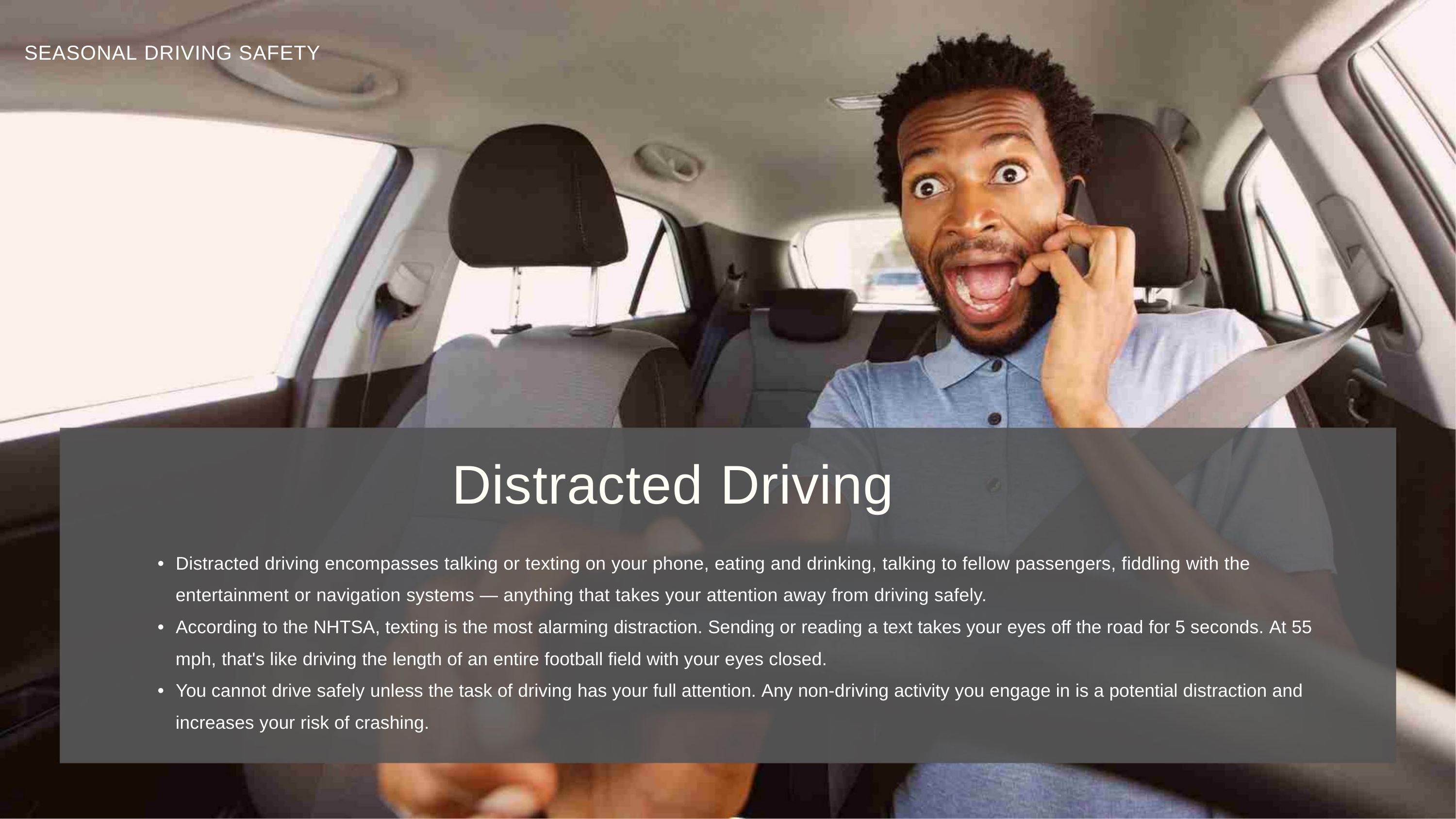

SEASONAL DRIVING SAFETY
Distracted Driving
• Distracted driving encompasses talking or texting on your phone, eating and drinking, talking to fellow passengers, fiddling with the
entertainment or navigation systems — anything that takes your attention away from driving safely.
• According to the NHTSA, texting is the most alarming distraction. Sending or reading a text takes your eyes off the road for 5 seconds. At 55
mph, that's like driving the length of an entire football field with your eyes closed.
• You cannot drive safely unless the task of driving has your full attention. Any non-driving activity you engage in is a potential distraction and
increases your risk of crashing.